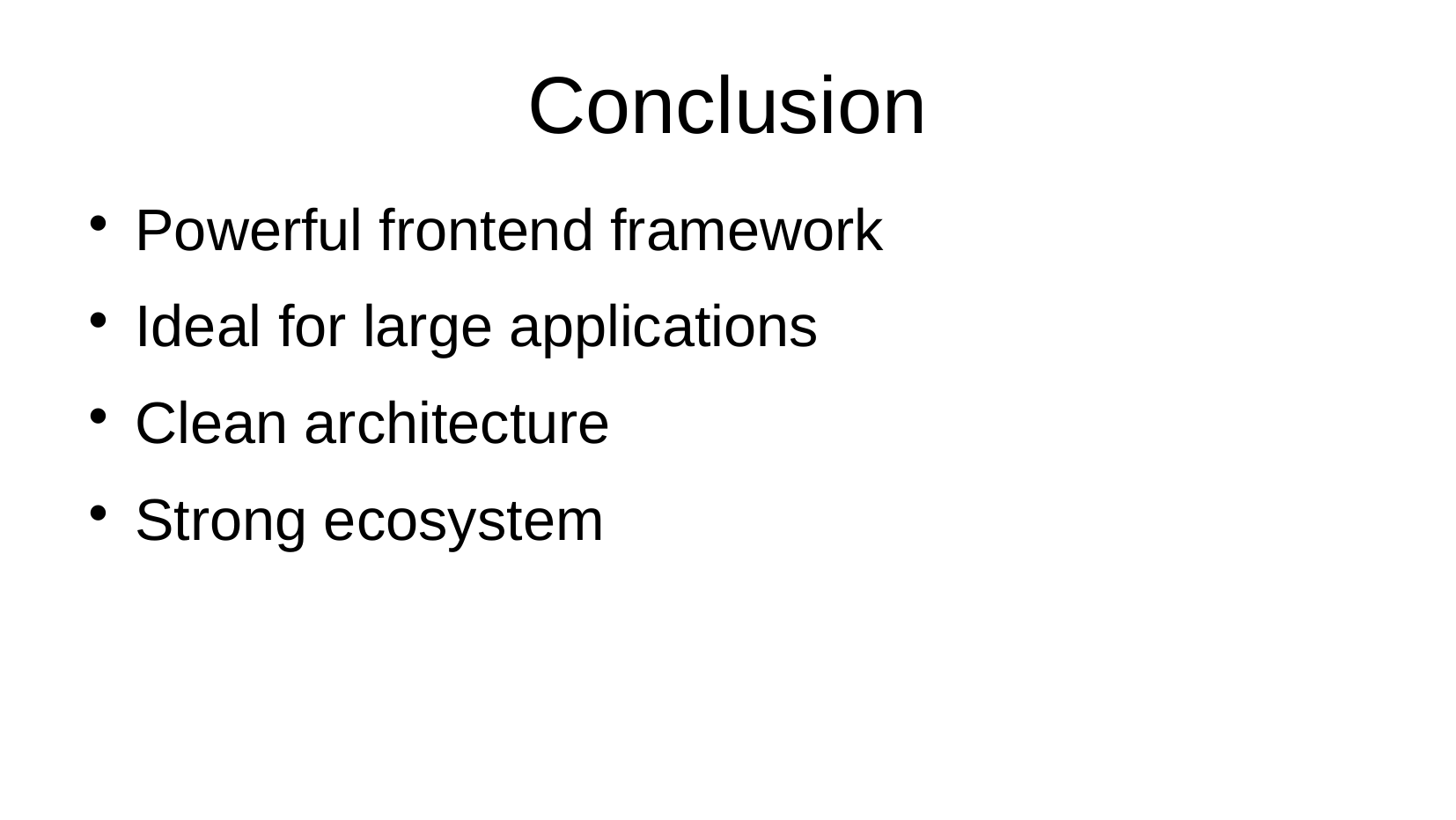

# Conclusion
Powerful frontend framework
Ideal for large applications
Clean architecture
Strong ecosystem